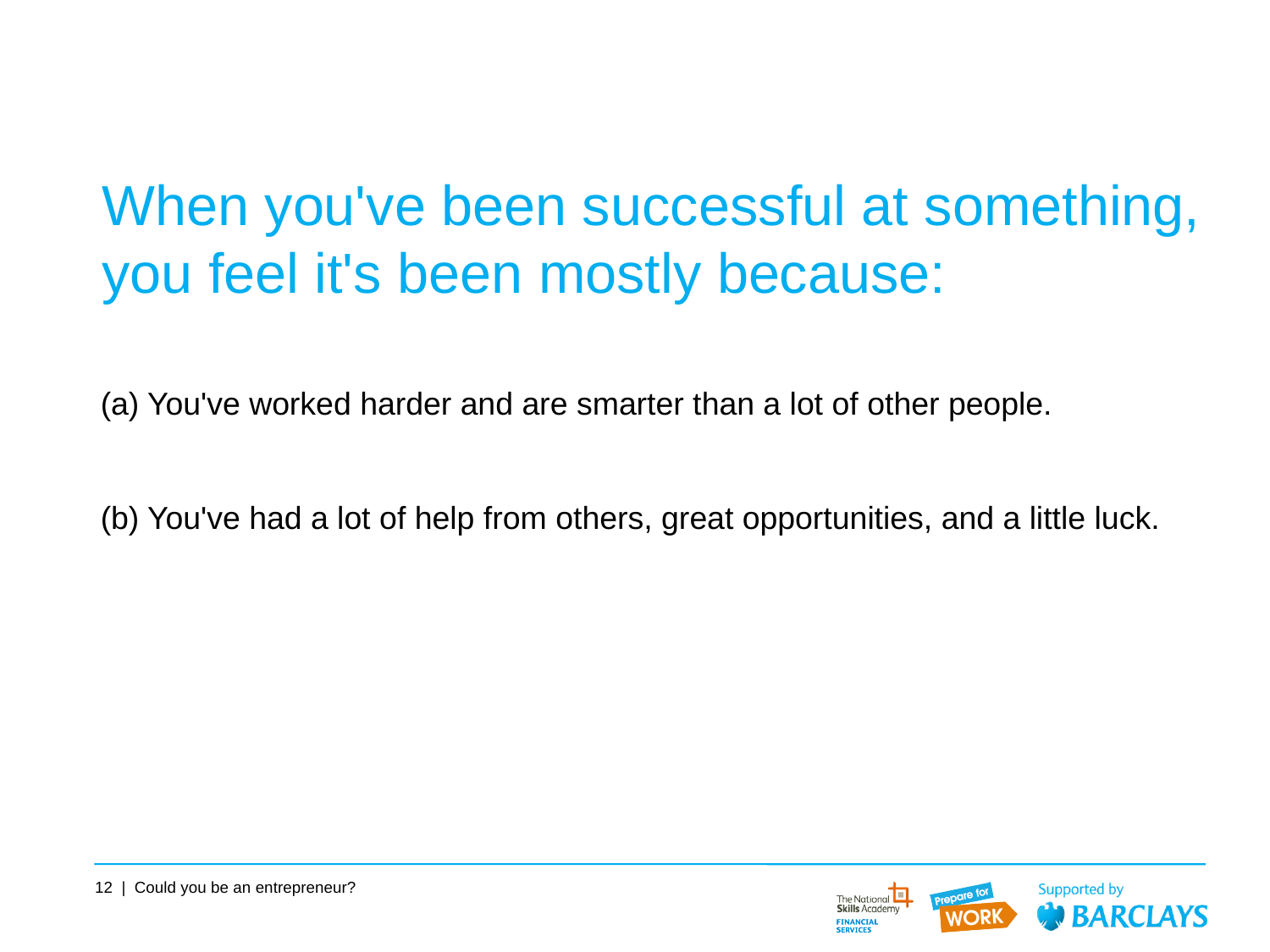

# When you've been successful at something, you feel it's been mostly because:
(a) You've worked harder and are smarter than a lot of other people.

(b) You've had a lot of help from others, great opportunities, and a little luck.
12  |  Could you be an entrepreneur?